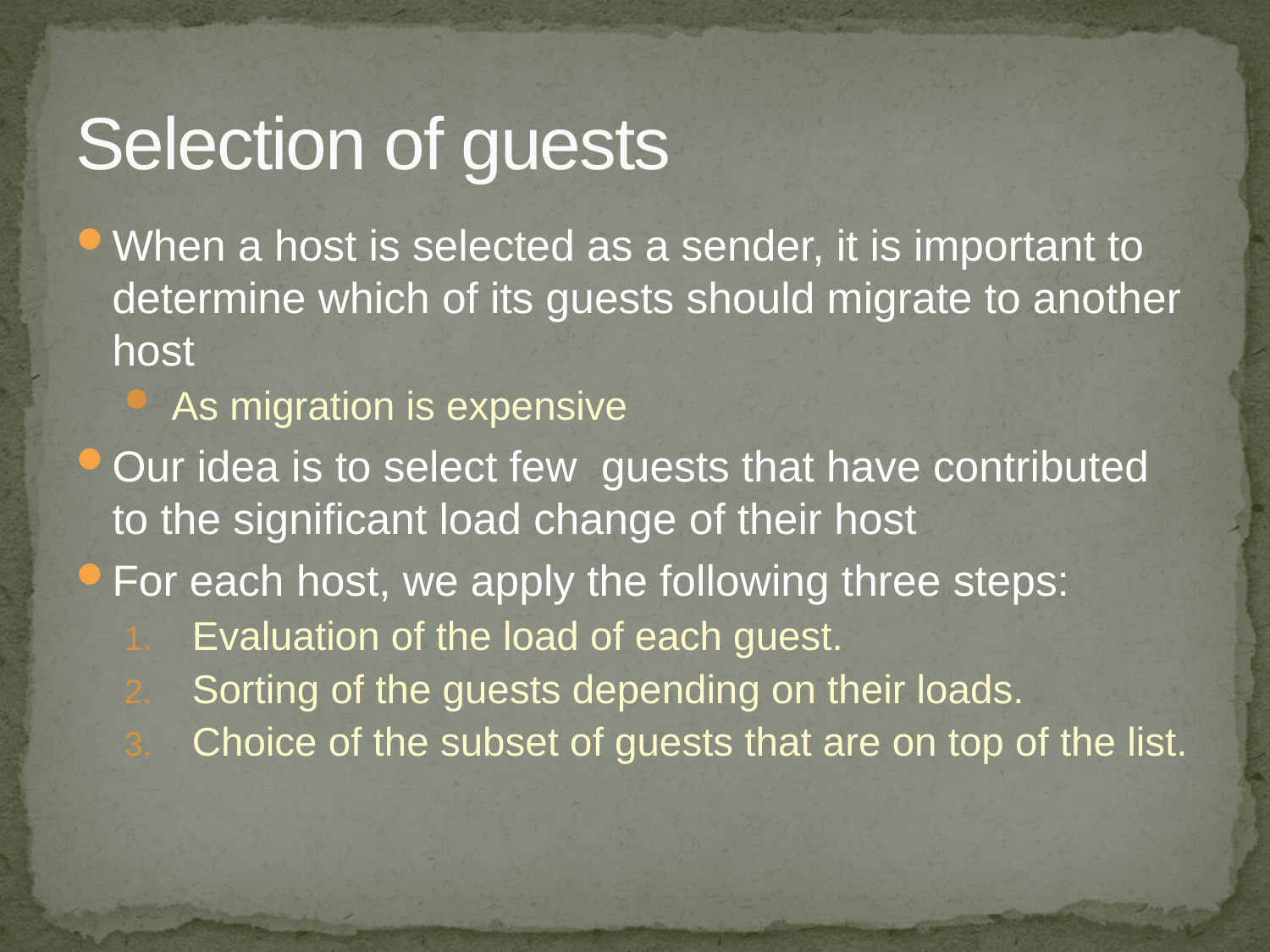

# Selection of guests
When a host is selected as a sender, it is important to determine which of its guests should migrate to another host
 As migration is expensive
Our idea is to select few  guests that have contributed to the significant load change of their host
For each host, we apply the following three steps:
Evaluation of the load of each guest.
Sorting of the guests depending on their loads.
Choice of the subset of guests that are on top of the list.